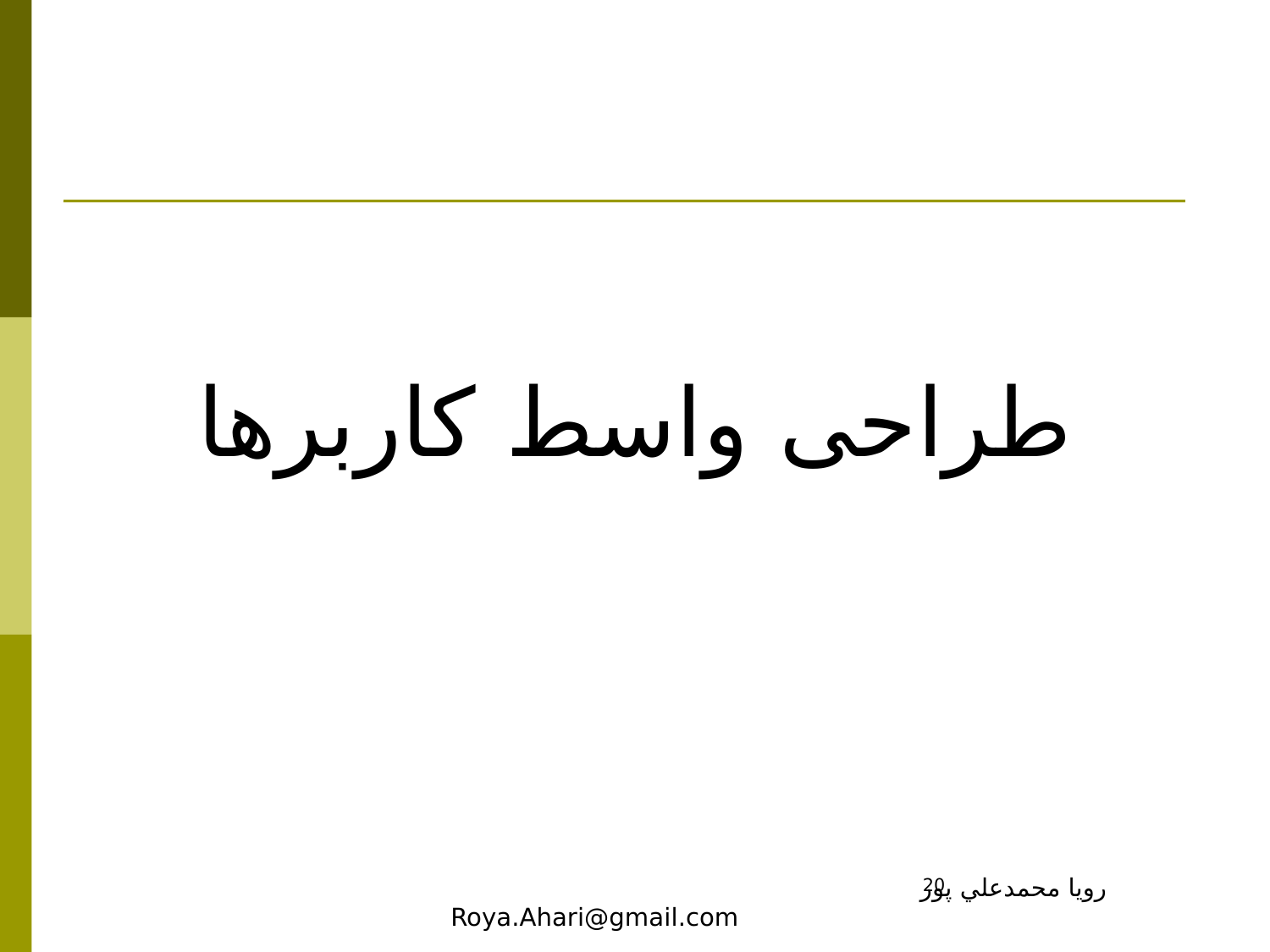

طراحی واسط کاربرها
رويا محمدعلي پور                                                                                                            Roya.Ahari@gmail.com
20